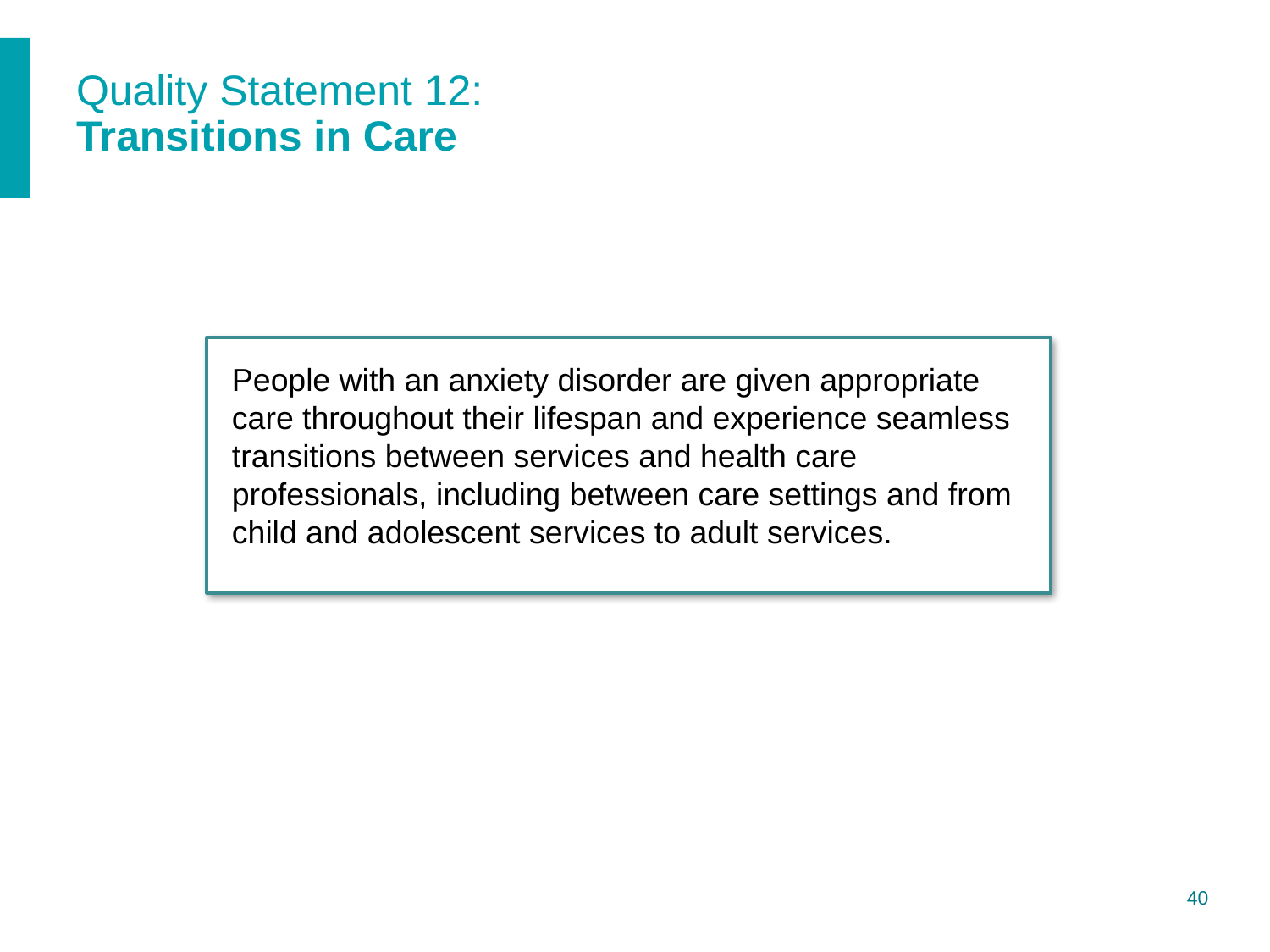

# Quality Statement 12: Transitions in Care

People with an anxiety disorder are given appropriate care throughout their lifespan and experience seamless transitions between services and health care professionals, including between care settings and from child and adolescent services to adult services.